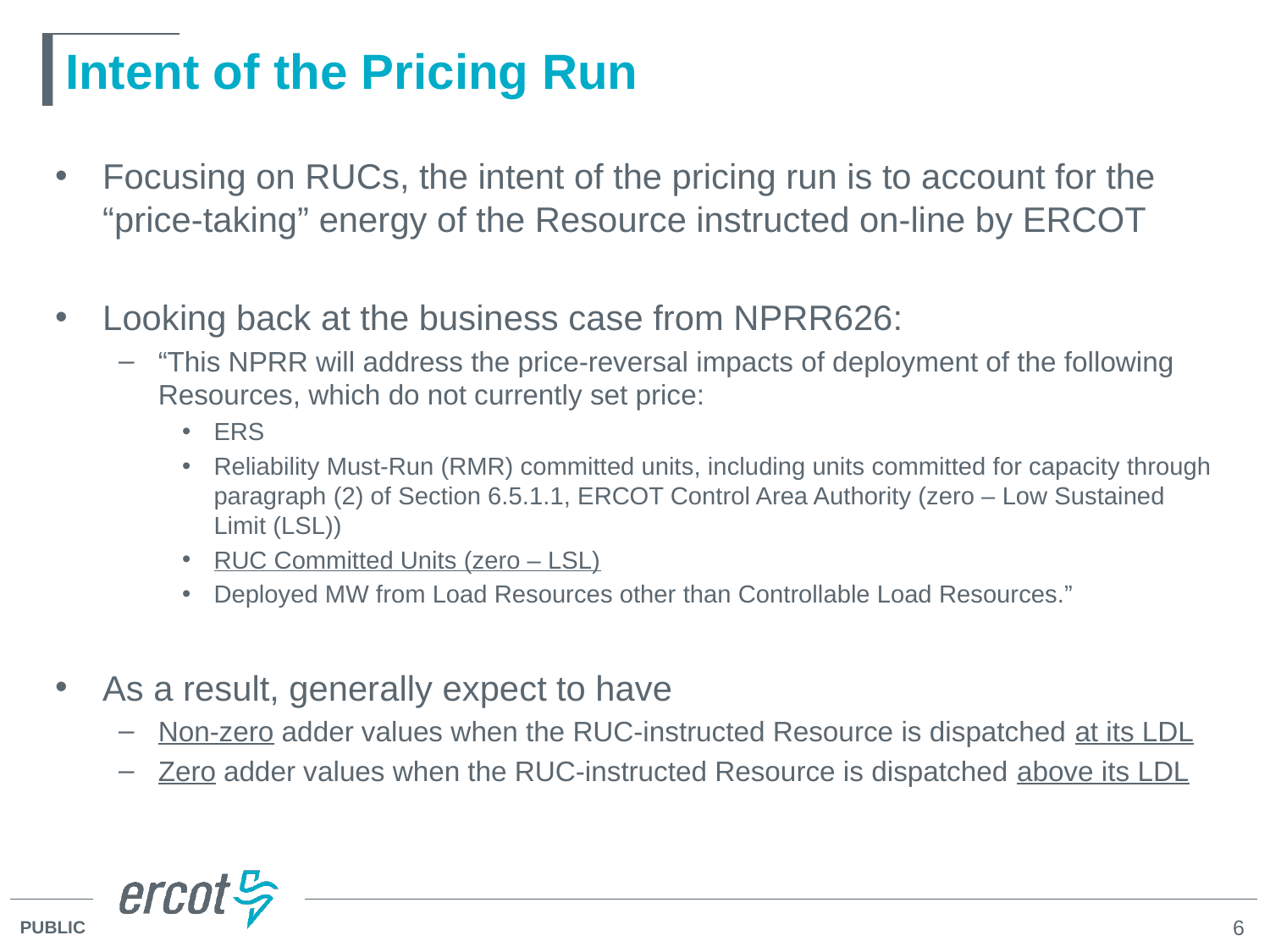

# Intent of the Pricing Run
Focusing on RUCs, the intent of the pricing run is to account for the “price-taking” energy of the Resource instructed on-line by ERCOT

Looking back at the business case from NPRR626:
“This NPRR will address the price-reversal impacts of deployment of the following Resources, which do not currently set price:
ERS
Reliability Must-Run (RMR) committed units, including units committed for capacity through paragraph (2) of Section 6.5.1.1, ERCOT Control Area Authority (zero – Low Sustained Limit (LSL))
RUC Committed Units (zero – LSL)
Deployed MW from Load Resources other than Controllable Load Resources.”

As a result, generally expect to have
Non-zero adder values when the RUC-instructed Resource is dispatched at its LDL
Zero adder values when the RUC-instructed Resource is dispatched above its LDL